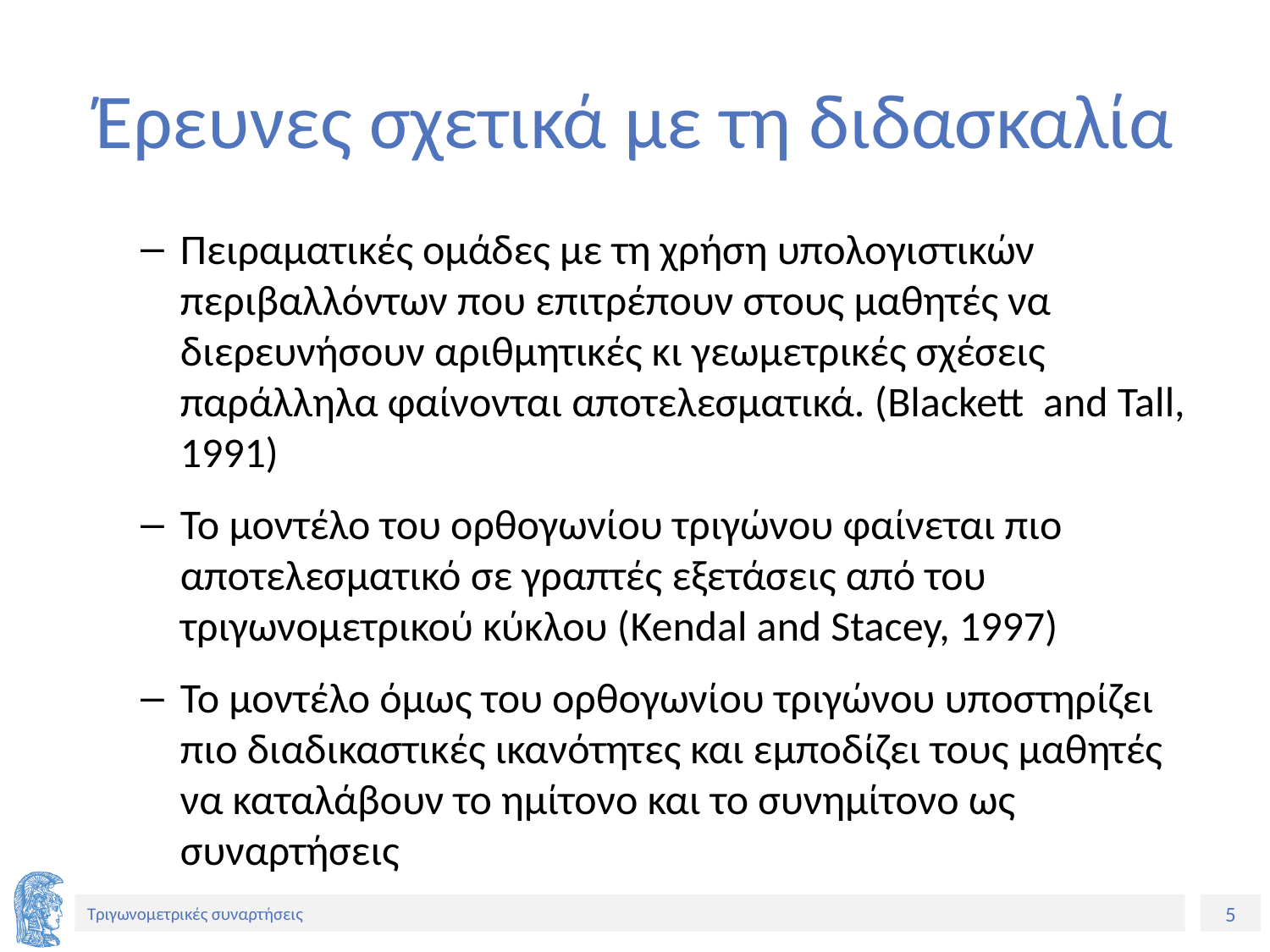

# Έρευνες σχετικά με τη διδασκαλία
Πειραματικές ομάδες με τη χρήση υπολογιστικών περιβαλλόντων που επιτρέπουν στους μαθητές να διερευνήσουν αριθμητικές κι γεωμετρικές σχέσεις παράλληλα φαίνονται αποτελεσματικά. (Blackett  and Tall, 1991)
To μοντέλο του ορθογωνίου τριγώνου φαίνεται πιο αποτελεσματικό σε γραπτές εξετάσεις από του τριγωνομετρικού κύκλου (Kendal and Stacey, 1997)
Το μοντέλο όμως του ορθογωνίου τριγώνου υποστηρίζει πιο διαδικαστικές ικανότητες και εμποδίζει τους μαθητές να καταλάβουν το ημίτονο και το συνημίτονο ως συναρτήσεις